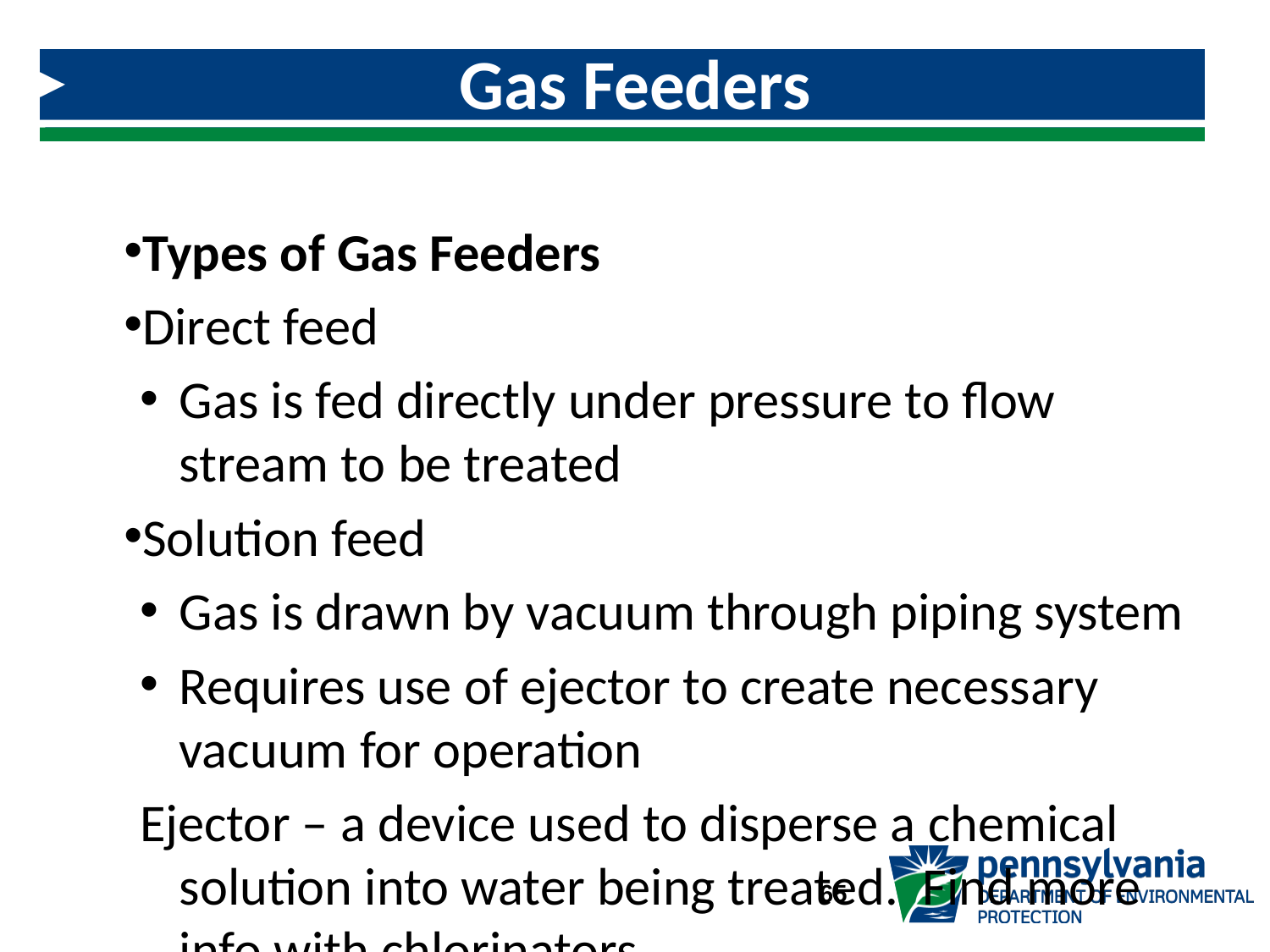

# Gas Feeders
Types of Gas Feeders
Direct feed
Gas is fed directly under pressure to flow stream to be treated
Solution feed
Gas is drawn by vacuum through piping system
Requires use of ejector to create necessary vacuum for operation
Ejector – a device used to disperse a chemical solution into water being treated.  Find more info with chlorinators.

65